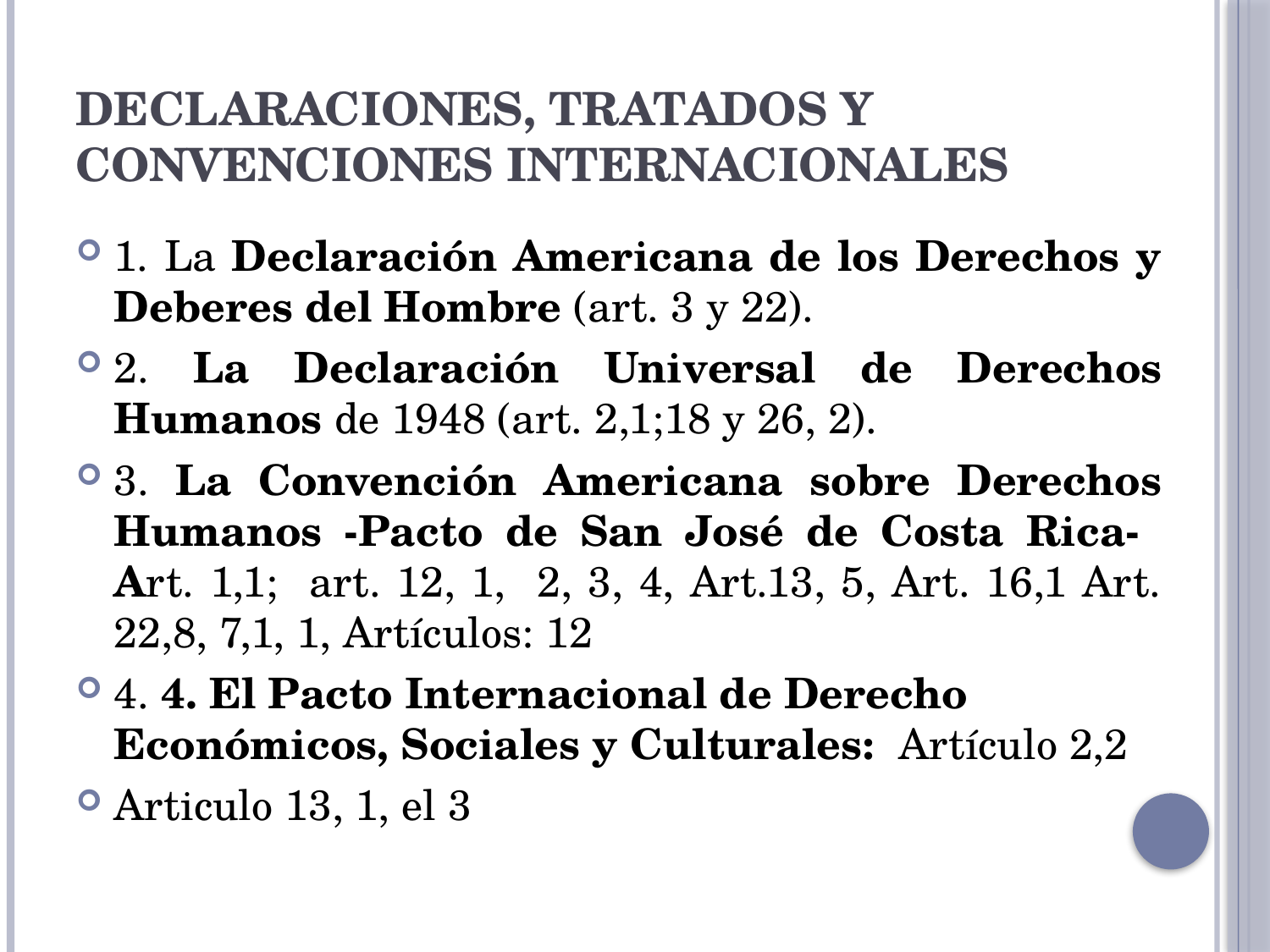

# Declaraciones, tratados y convenciones internacionales
1. La Declaración Americana de los Derechos y Deberes del Hombre (art. 3 y 22).
2. La Declaración Universal de Derechos Humanos de 1948 (art. 2,1;18 y 26, 2).
3. La Convención Americana sobre Derechos Humanos -Pacto de San José de Costa Rica-  Art. 1,1;  art. 12, 1,  2, 3, 4, Art.13, 5, Art. 16,1 Art. 22,8, 7,1, 1, Artículos: 12
4. 4. El Pacto Internacional de Derecho Económicos, Sociales y Culturales:  Artículo 2,2
Articulo 13, 1, el 3